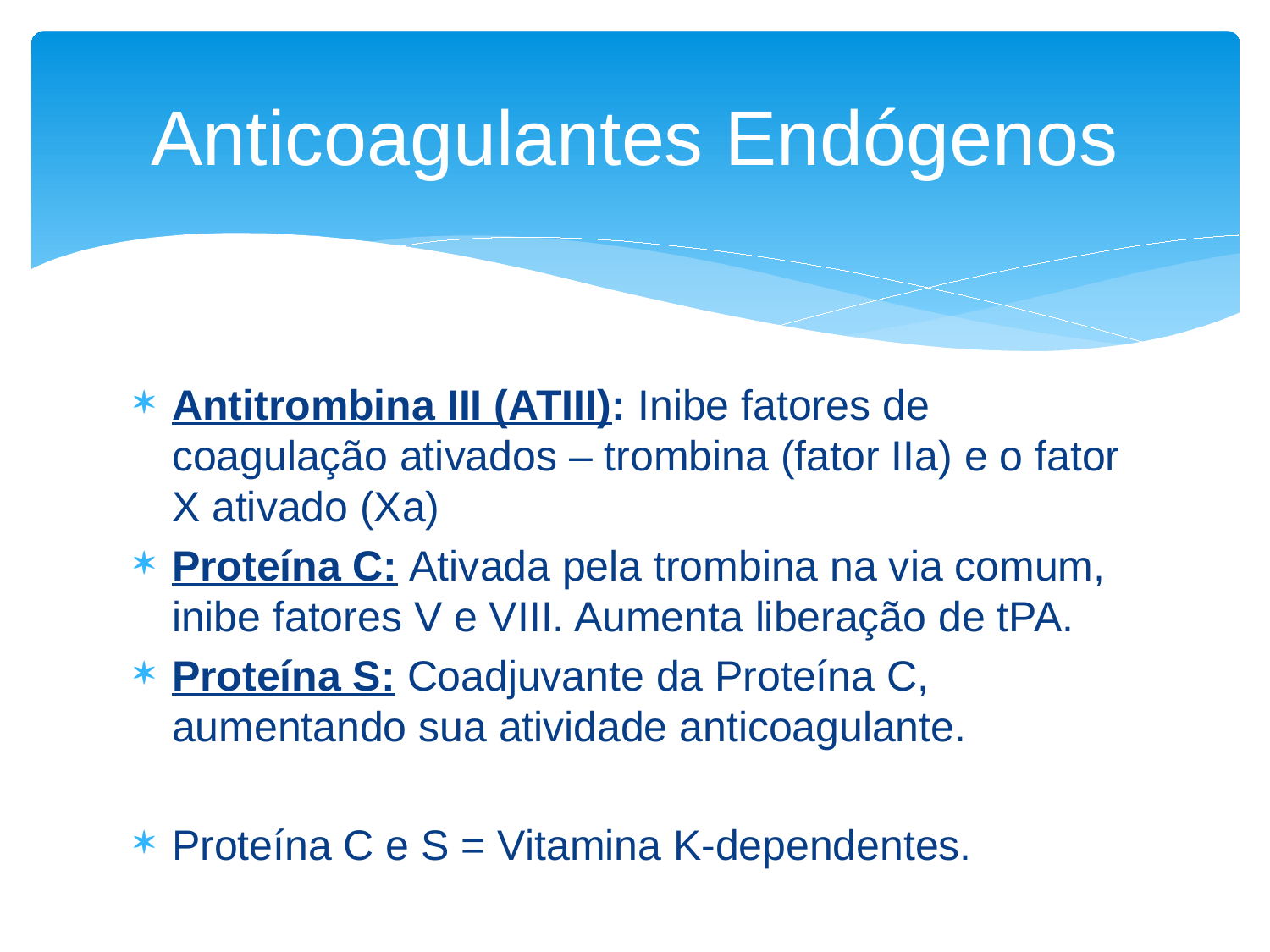

# Anticoagulantes Endógenos
Antitrombina III (ATIII): Inibe fatores de coagulação ativados – trombina (fator IIa) e o fator X ativado (Xa)
Proteína C: Ativada pela trombina na via comum, inibe fatores V e VIII. Aumenta liberação de tPA.
Proteína S: Coadjuvante da Proteína C, aumentando sua atividade anticoagulante.

Proteína C e S = Vitamina K-dependentes.